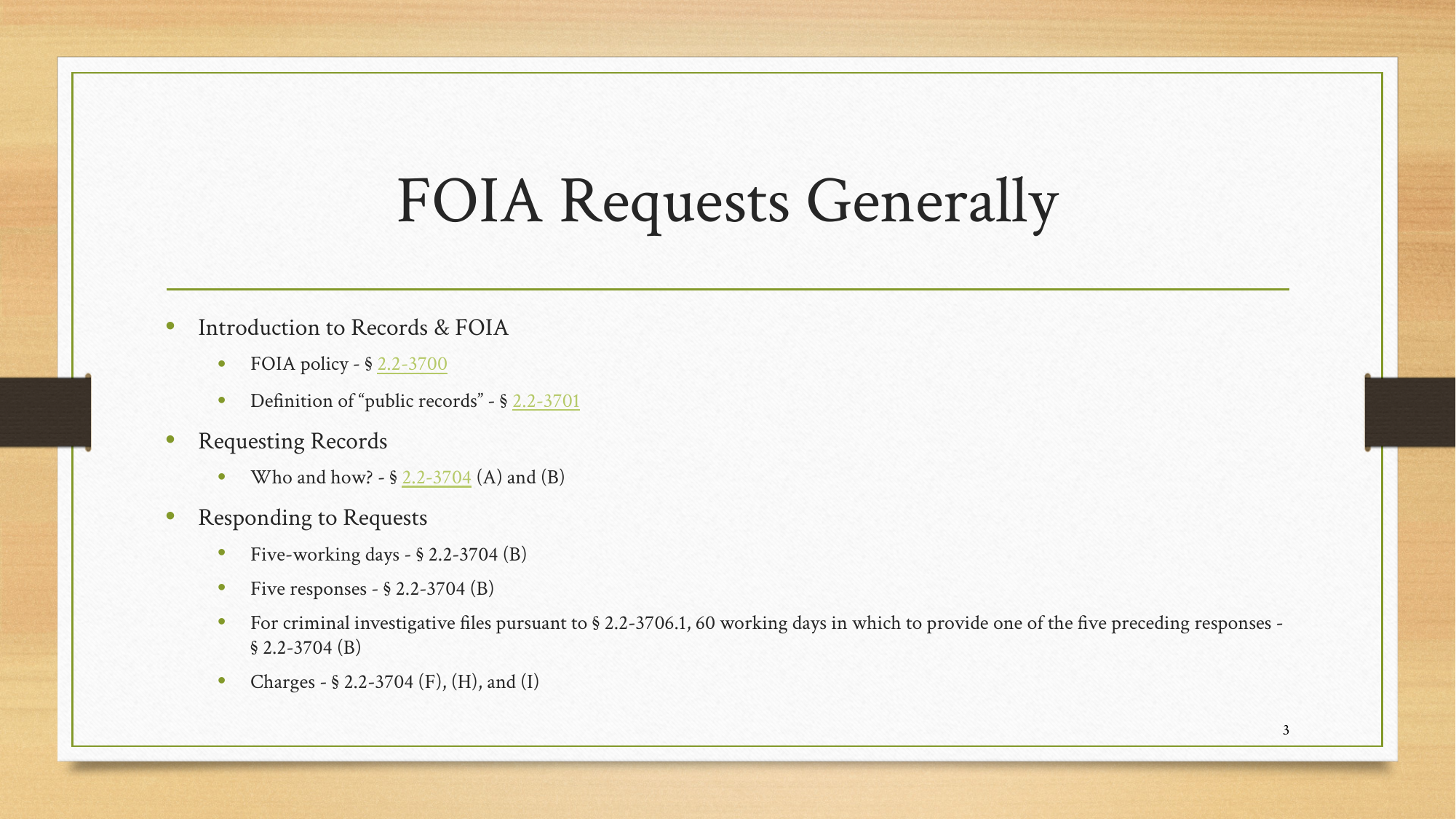

# FOIA Requests Generally
Introduction to Records & FOIA
FOIA policy - § 2.2-3700
Definition of “public records” - § 2.2-3701
Requesting Records
Who and how? - § 2.2-3704 (A) and (B)
Responding to Requests
Five-working days - § 2.2-3704 (B)
Five responses - § 2.2-3704 (B)
For criminal investigative files pursuant to § 2.2-3706.1, 60 working days in which to provide one of the five preceding responses - § 2.2-3704 (B)
Charges - § 2.2-3704 (F), (H), and (I)

3